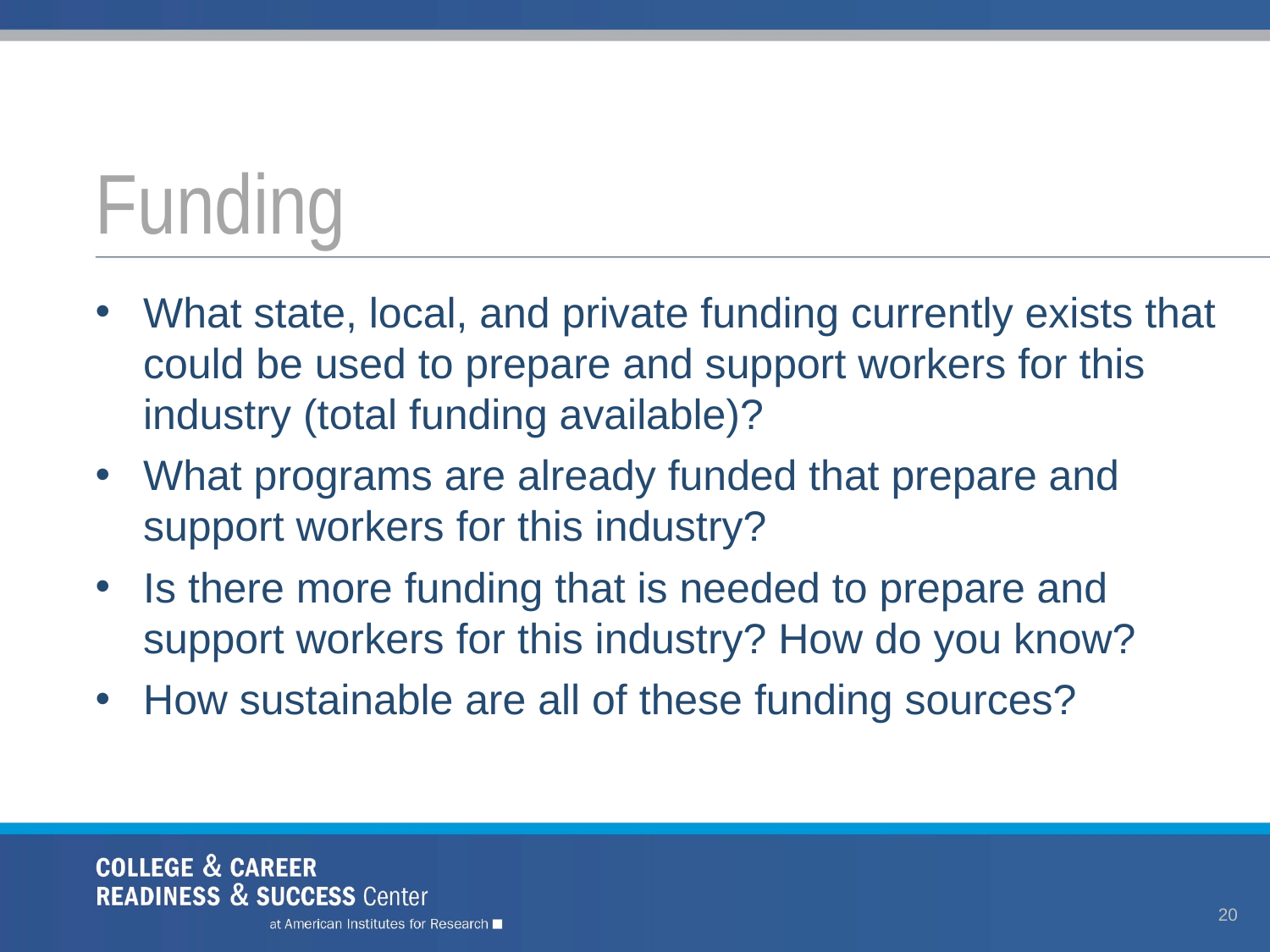

# Funding
What state, local, and private funding currently exists that could be used to prepare and support workers for this industry (total funding available)?
What programs are already funded that prepare and support workers for this industry?
Is there more funding that is needed to prepare and support workers for this industry? How do you know?
How sustainable are all of these funding sources?

20